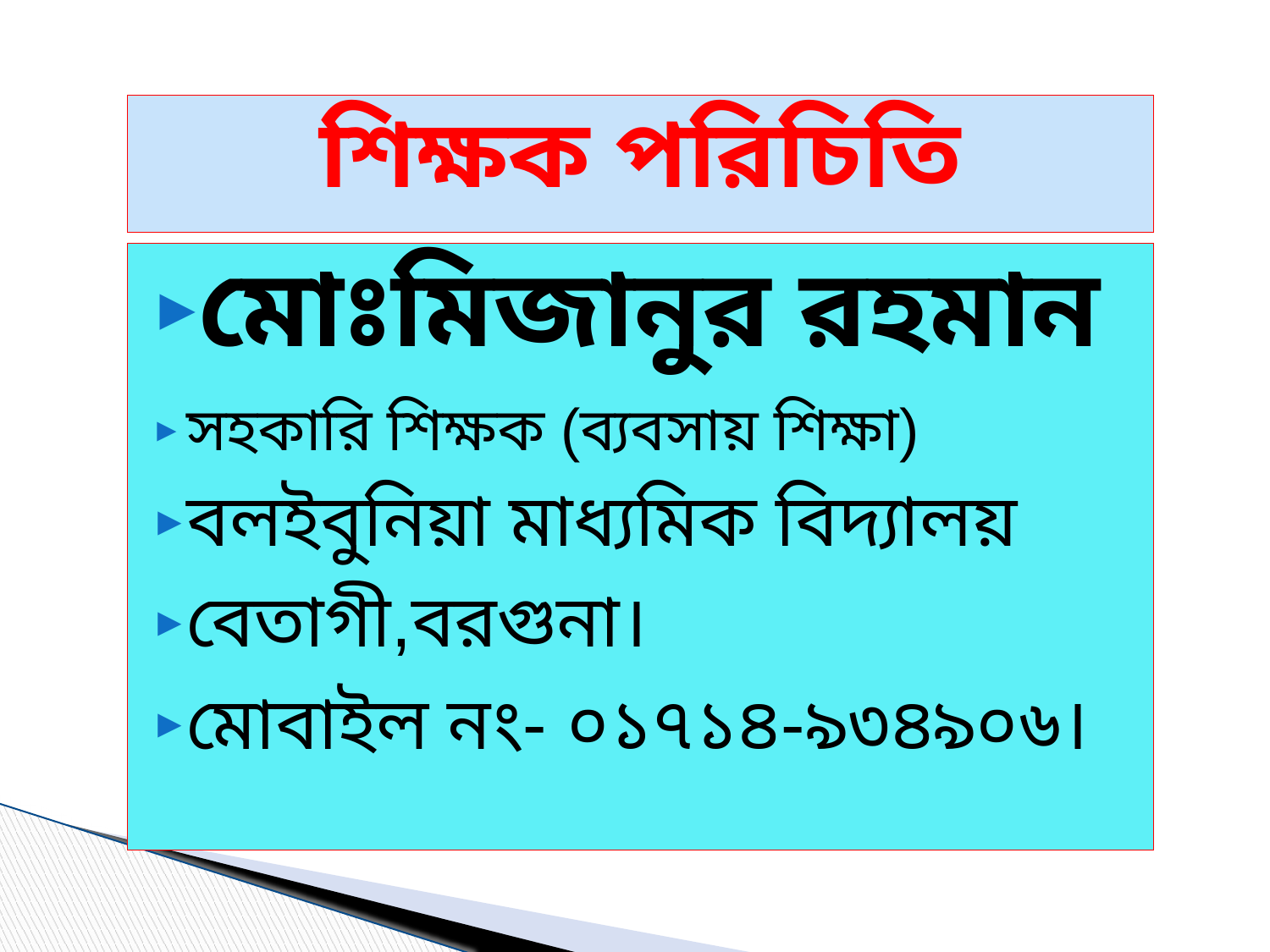

# শিক্ষক পরিচিতি
মোঃমিজানুর রহমান
সহকারি শিক্ষক (ব্যবসায় শিক্ষা)
বলইবুনিয়া মাধ্যমিক বিদ্যালয়
বেতাগী,বরগুনা।
মোবাইল নং- ০১৭১৪-৯৩৪৯০৬।